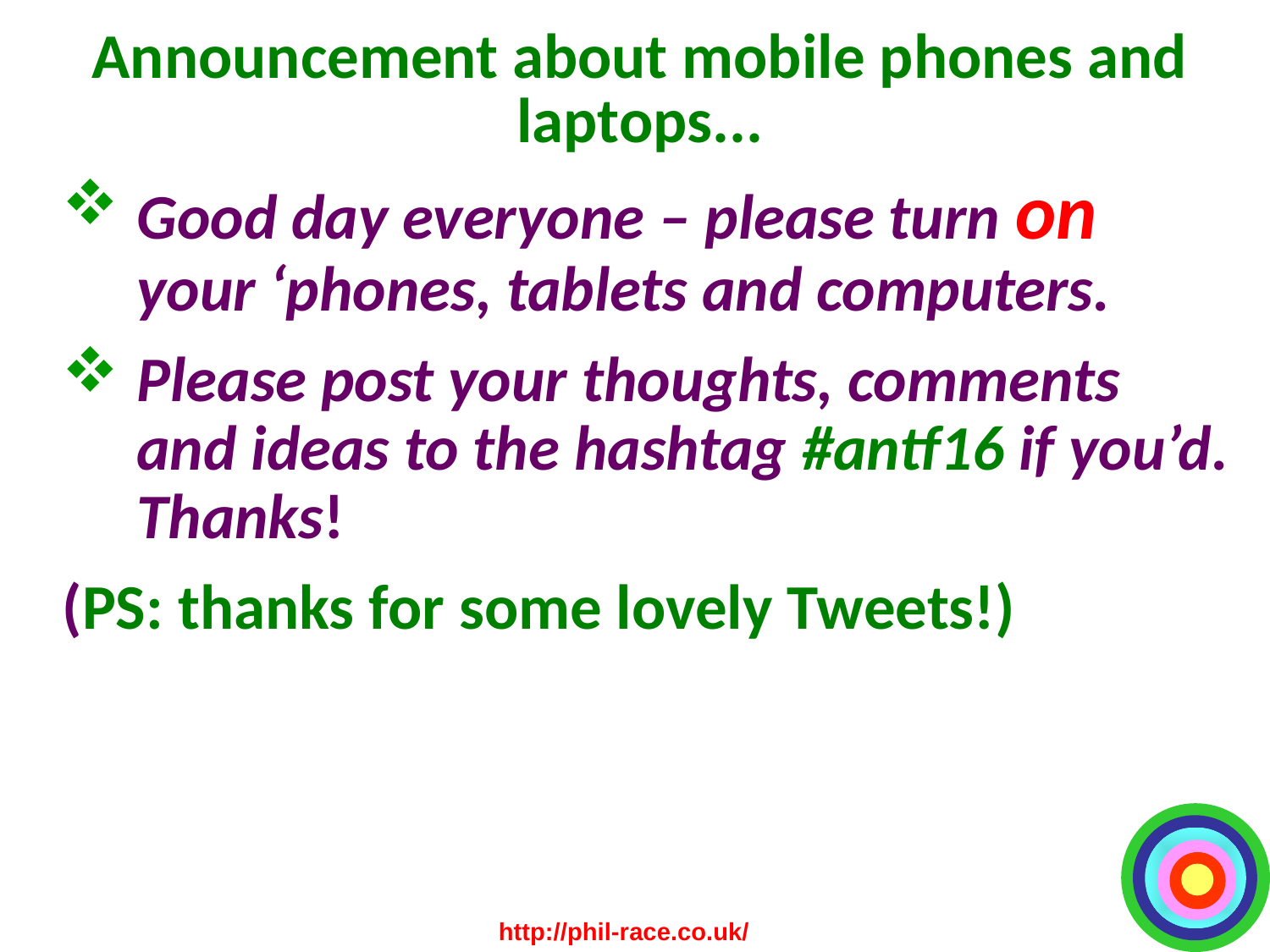

# Announcement about mobile phones and laptops...
Good day everyone – please turn on your ‘phones, tablets and computers.
Please post your thoughts, comments and ideas to the hashtag #antf16 if you’d. Thanks!
(PS: thanks for some lovely Tweets!)